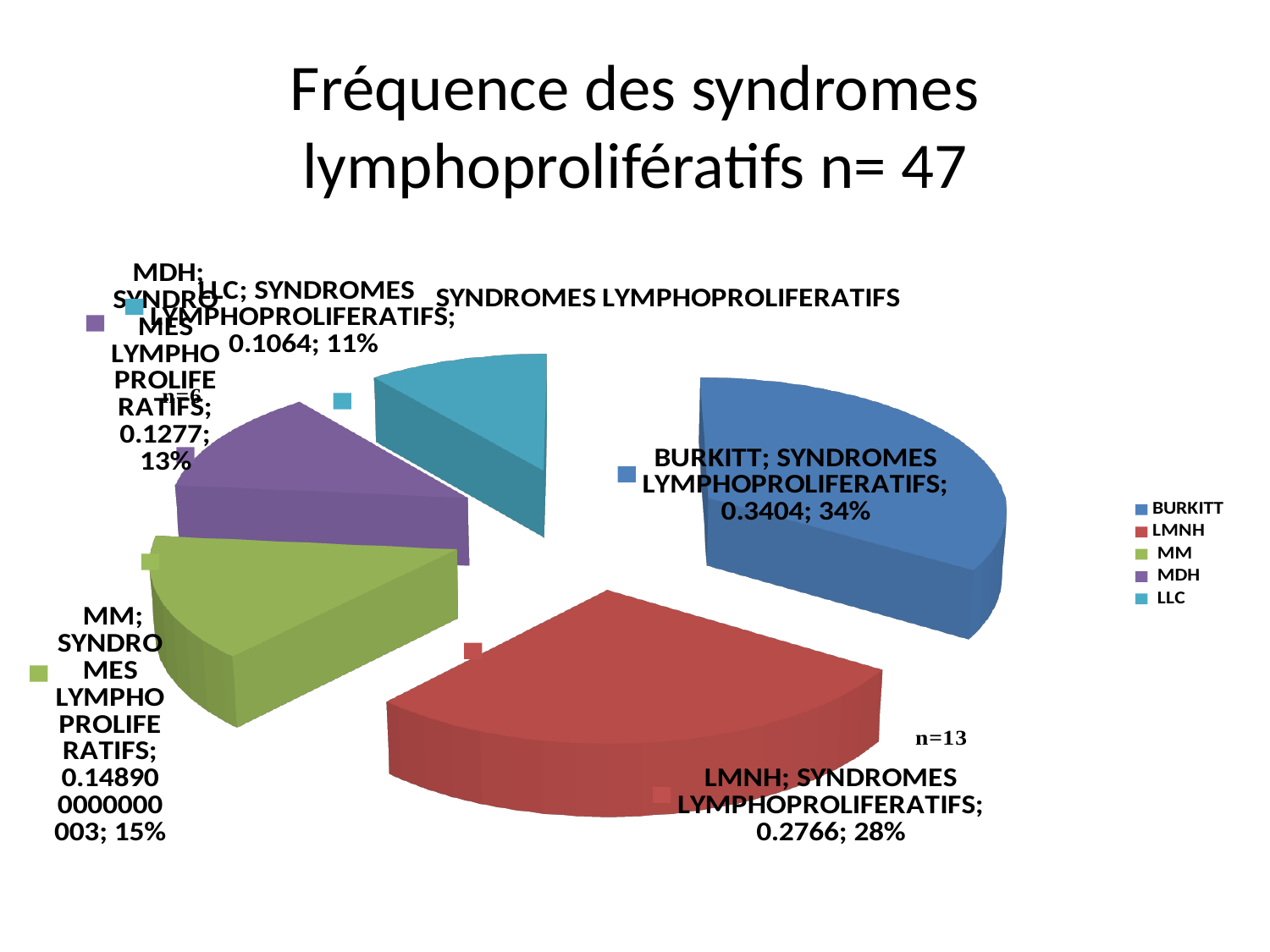

# Fréquence des syndromes lymphoprolifératifs n= 47

[unsupported chart]